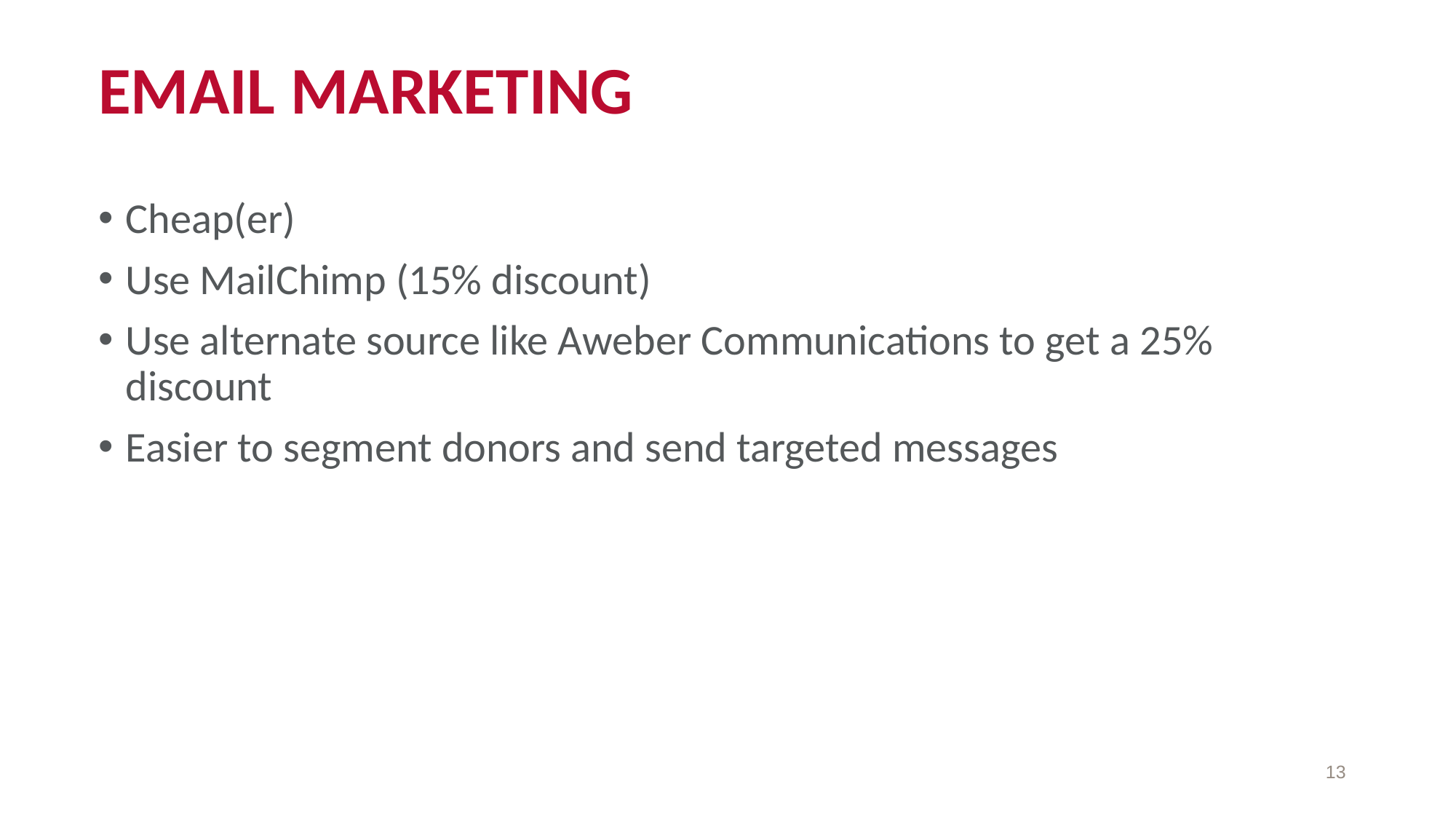

# Email Marketing
Cheap(er)
Use MailChimp (15% discount)
Use alternate source like Aweber Communications to get a 25% discount
Easier to segment donors and send targeted messages

13